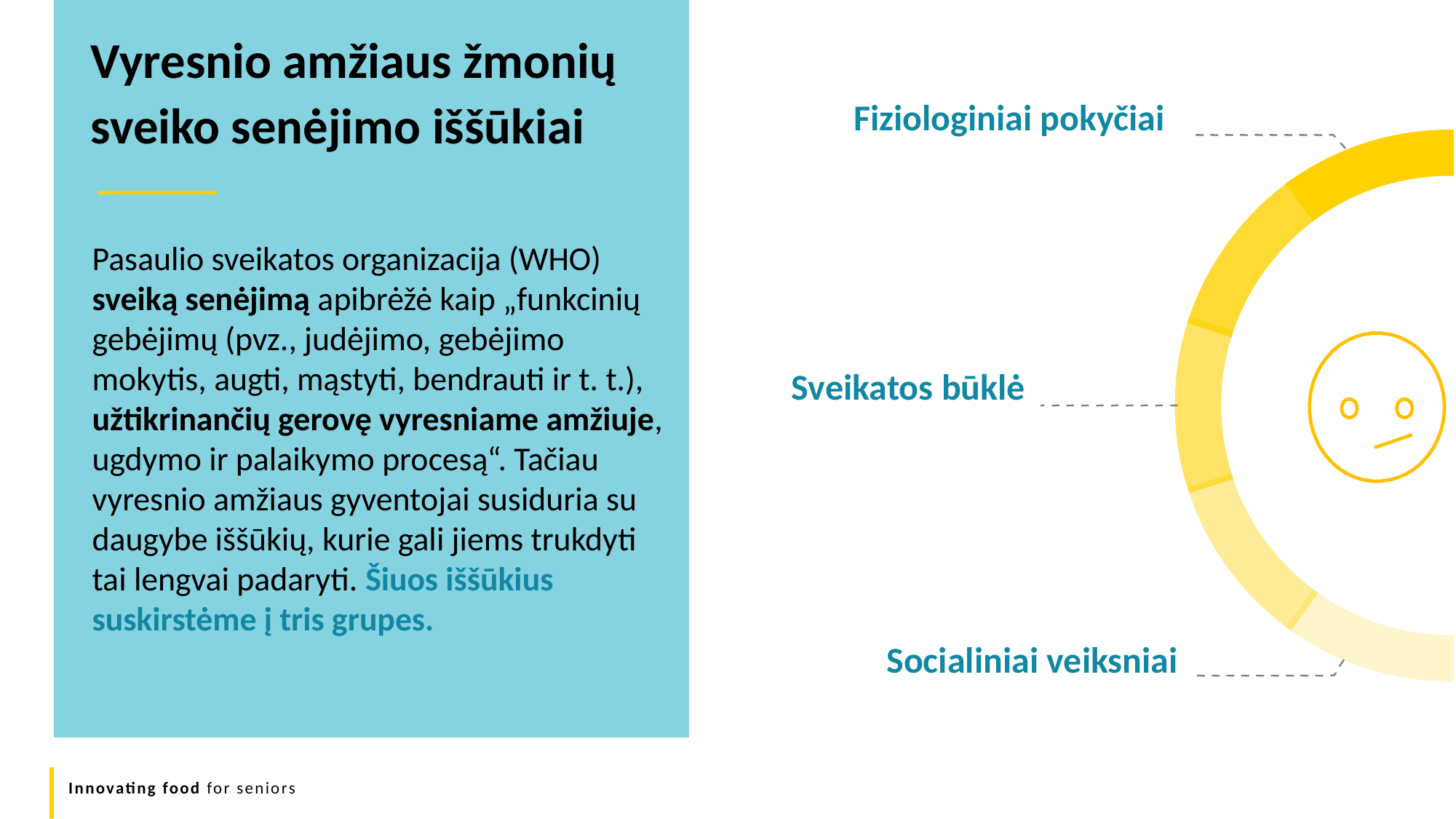

Vyresnio amžiaus žmonių sveiko senėjimo iššūkiai
Fiziologiniai pokyčiai

Pasaulio sveikatos organizacija (WHO) sveiką senėjimą apibrėžė kaip „funkcinių gebėjimų (pvz., judėjimo, gebėjimo mokytis, augti, mąstyti, bendrauti ir t. t.), užtikrinančių gerovę vyresniame amžiuje, ugdymo ir palaikymo procesą“. Tačiau vyresnio amžiaus gyventojai susiduria su daugybe iššūkių, kurie gali jiems trukdyti tai lengvai padaryti. Šiuos iššūkius suskirstėme į tris grupes.

Sveikatos būklė
Socialiniai veiksniai